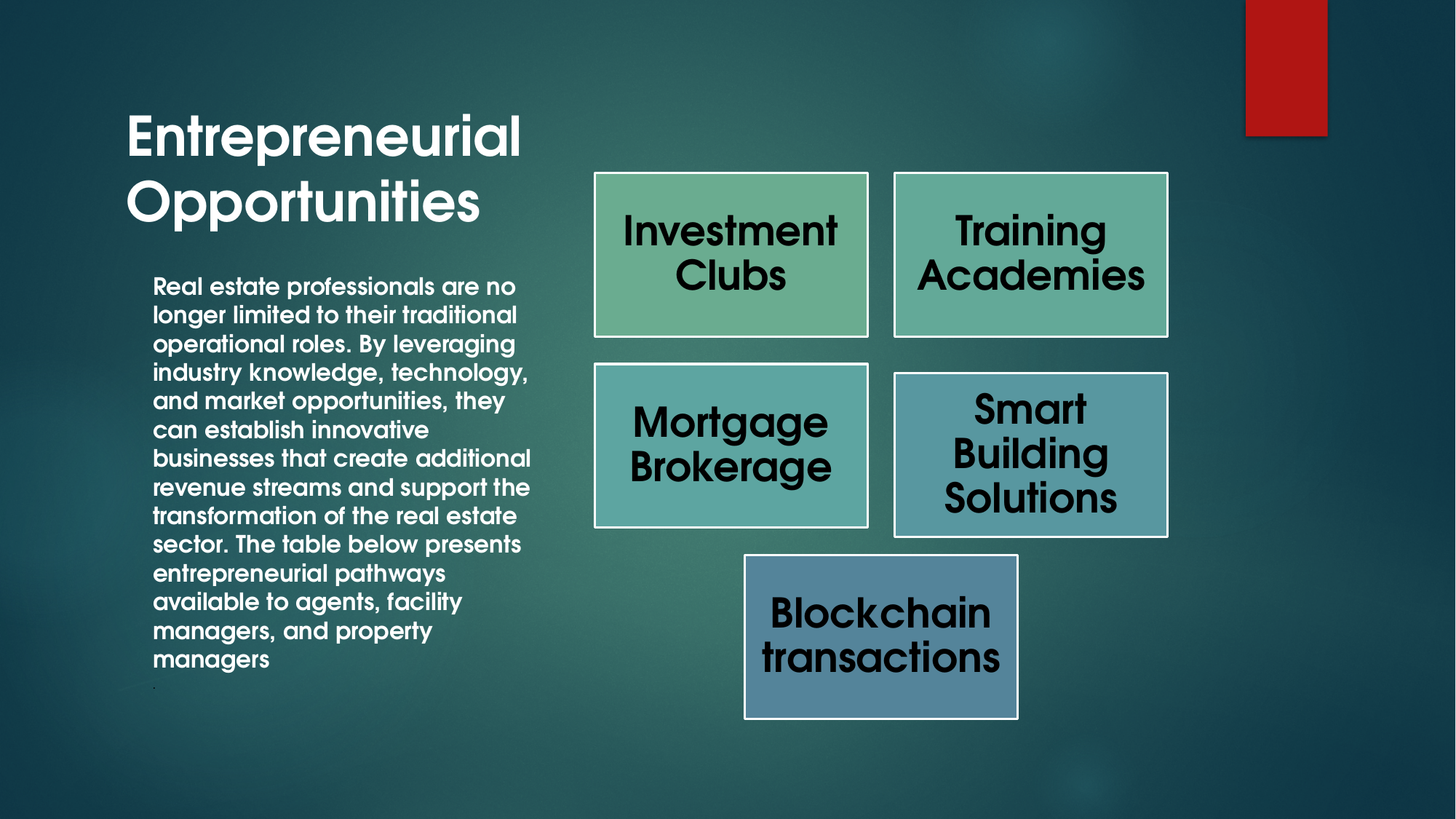

# Entrepreneurial Opportunities
Investment Clubs
Training Academies
Mortgage Brokerage
Smart Building Solutions
Blockchain transactions
Real estate professionals are no longer limited to their traditional operational roles. By leveraging industry knowledge, technology, and market opportunities, they can establish innovative businesses that create additional revenue streams and support the transformation of the real estate sector. The table below presents entrepreneurial pathways available to agents, facility managers, and property managers
.